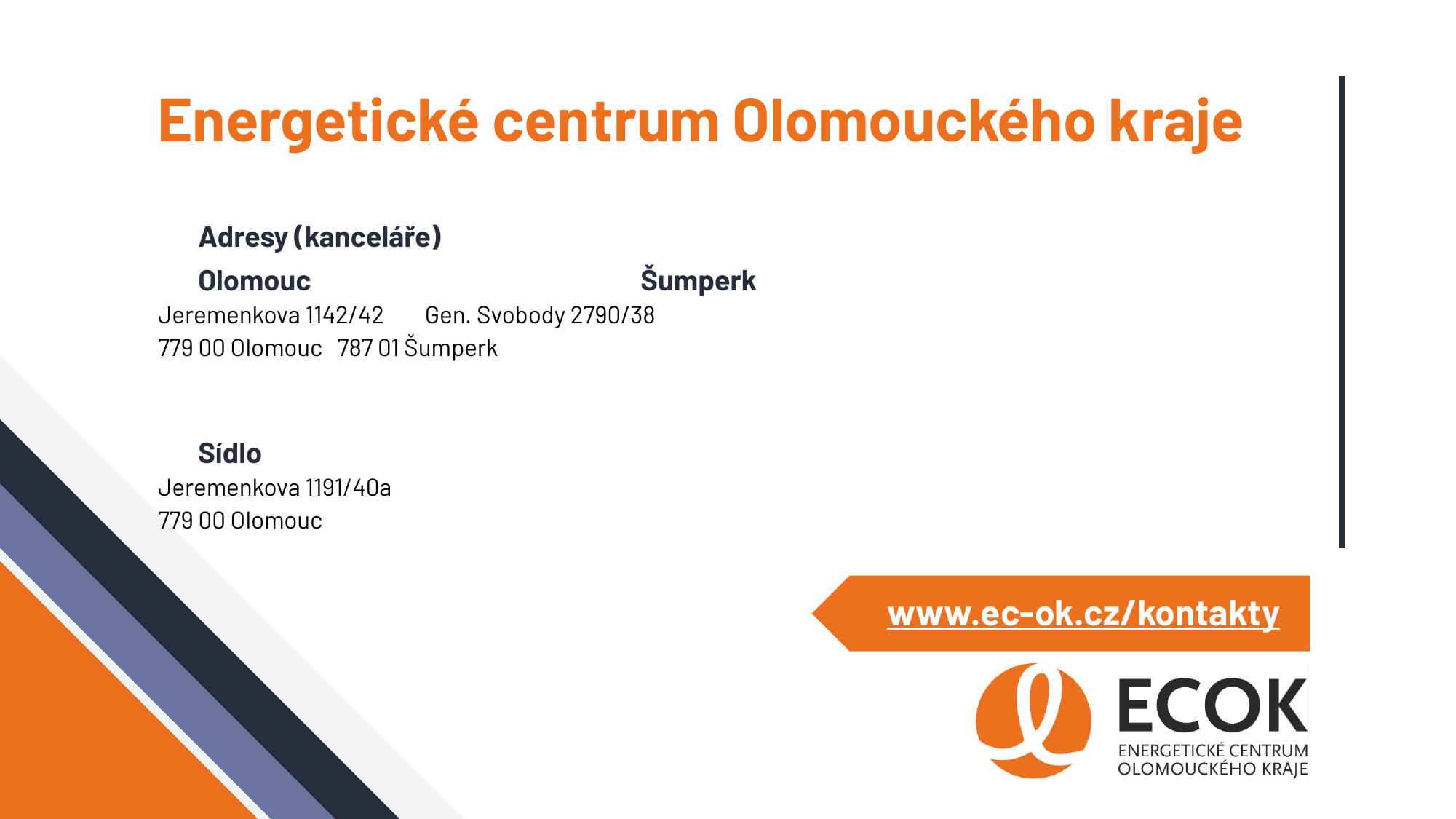

Adresy (kanceláře)
	Olomouc				 Šumperk
	Jeremenkova 1142/42			 Gen. Svobody 2790/38
	779 00 Olomouc				 787 01 Šumperk

	Sídlo
	Jeremenkova 1191/40a
	779 00 Olomouc